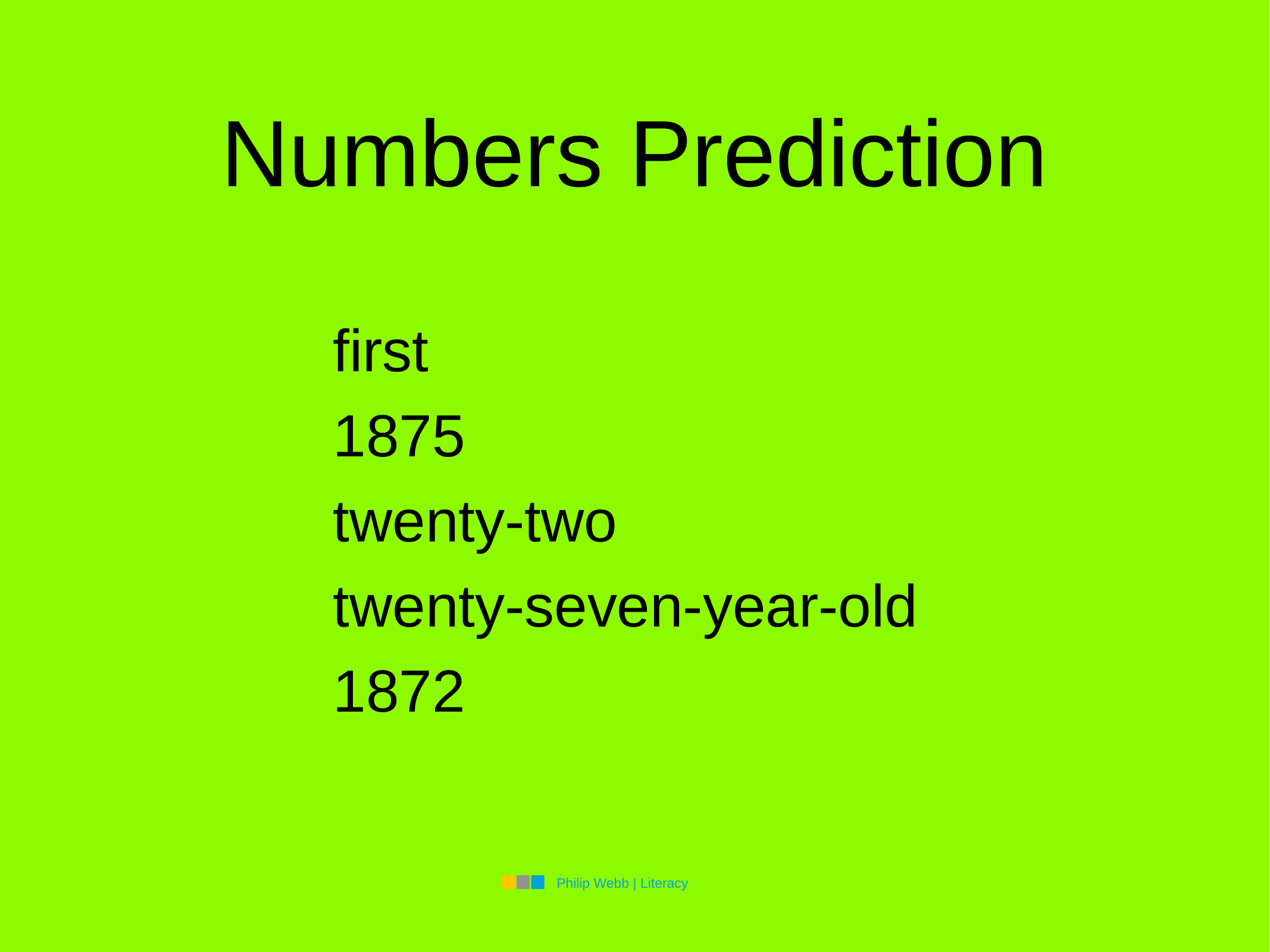

# Numbers Prediction
first
1875
twenty-two
twenty-seven-year-old
1872